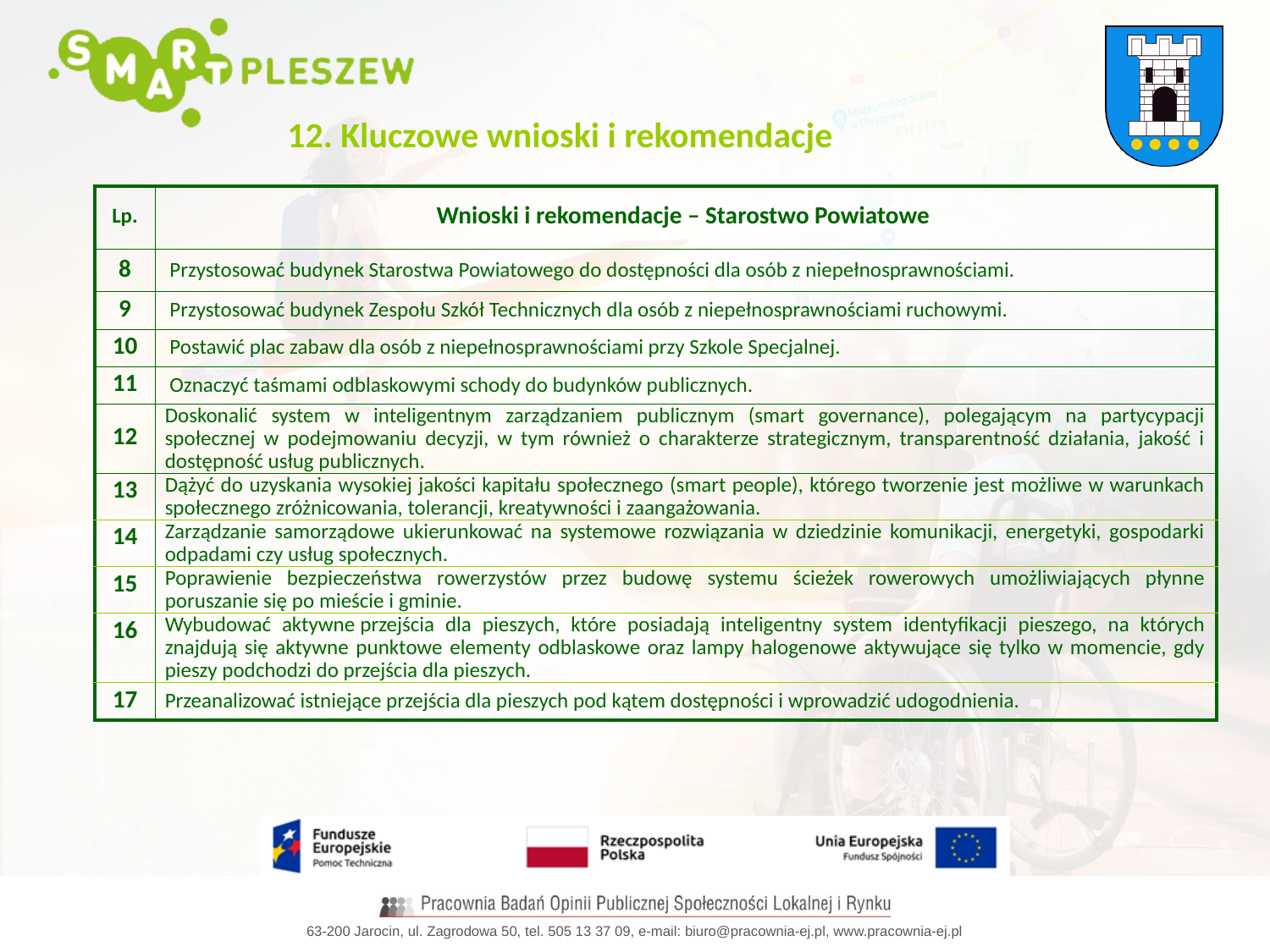

12. Kluczowe wnioski i rekomendacje
| Lp. | Wnioski i rekomendacje – Starostwo Powiatowe |
| --- | --- |
| 8 | Przystosować budynek Starostwa Powiatowego do dostępności dla osób z niepełnosprawnościami. |
| 9 | Przystosować budynek Zespołu Szkół Technicznych dla osób z niepełnosprawnościami ruchowymi. |
| 10 | Postawić plac zabaw dla osób z niepełnosprawnościami przy Szkole Specjalnej. |
| 11 | Oznaczyć taśmami odblaskowymi schody do budynków publicznych. |
| 12 | Doskonalić system w inteligentnym zarządzaniem publicznym (smart governance), polegającym na partycypacji społecznej w podejmowaniu decyzji, w tym również o charakterze strategicznym, transparentność działania, jakość i dostępność usług publicznych. |
| 13 | Dążyć do uzyskania wysokiej jakości kapitału społecznego (smart people), którego tworzenie jest możliwe w warunkach społecznego zróżnicowania, tolerancji, kreatywności i zaangażowania. |
| 14 | Zarządzanie samorządowe ukierunkować na systemowe rozwiązania w dziedzinie komunikacji, energetyki, gospodarki odpadami czy usług społecznych. |
| 15 | Poprawienie bezpieczeństwa rowerzystów przez budowę systemu ścieżek rowerowych umożliwiających płynne poruszanie się po mieście i gminie. |
| 16 | Wybudować aktywne przejścia dla pieszych, które posiadają inteligentny system identyfikacji pieszego, na których znajdują się aktywne punktowe elementy odblaskowe oraz lampy halogenowe aktywujące się tylko w momencie, gdy pieszy podchodzi do przejścia dla pieszych. |
| 17 | Przeanalizować istniejące przejścia dla pieszych pod kątem dostępności i wprowadzić udogodnienia. |